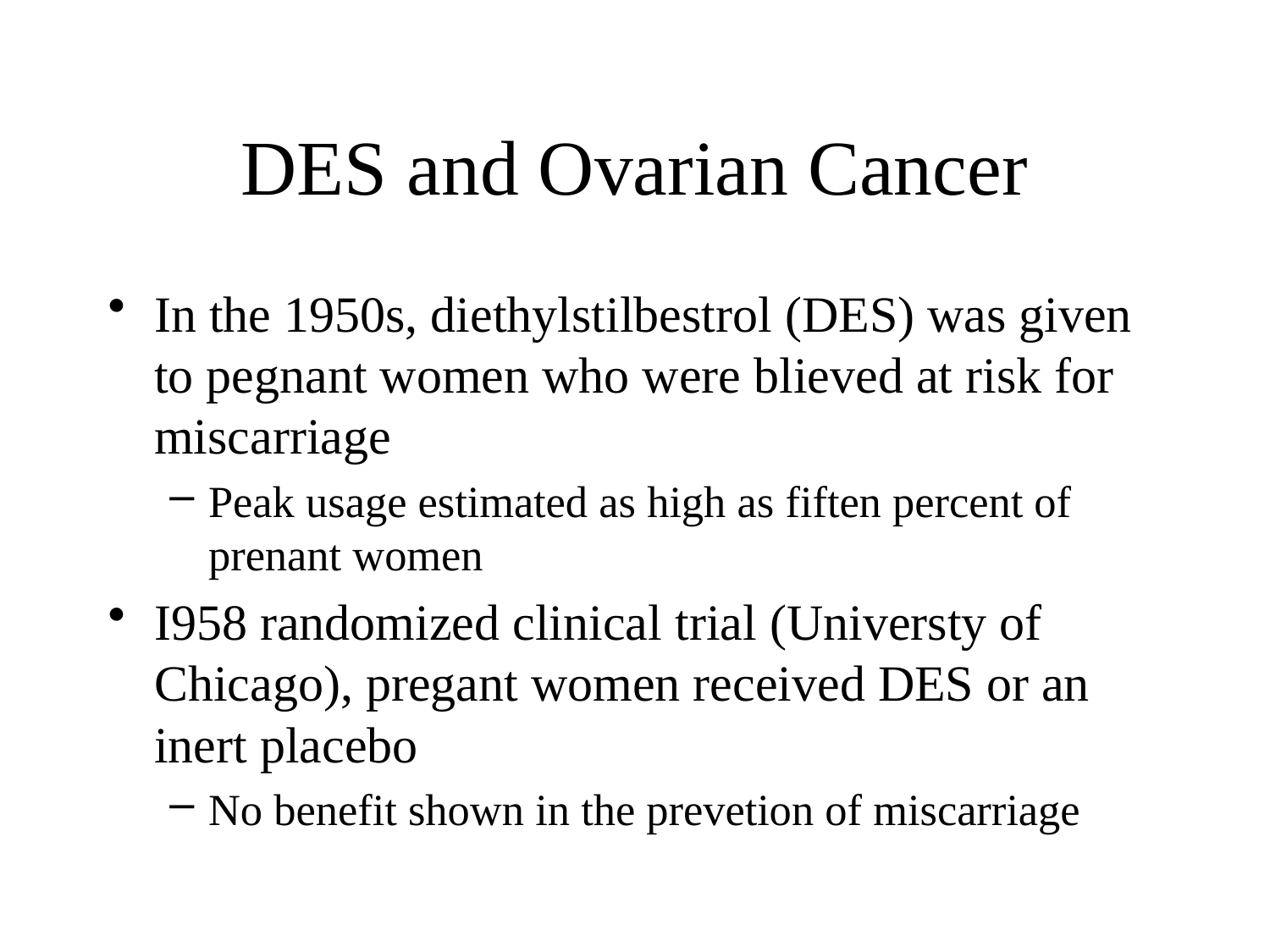

# DES and Ovarian Cancer
In the 1950s, diethylstilbestrol (DES) was given to pegnant women who were blieved at risk for miscarriage
Peak usage estimated as high as fiften percent of prenant women
I958 randomized clinical trial (Universty of Chicago), pregant women received DES or an inert placebo
No benefit shown in the prevetion of miscarriage